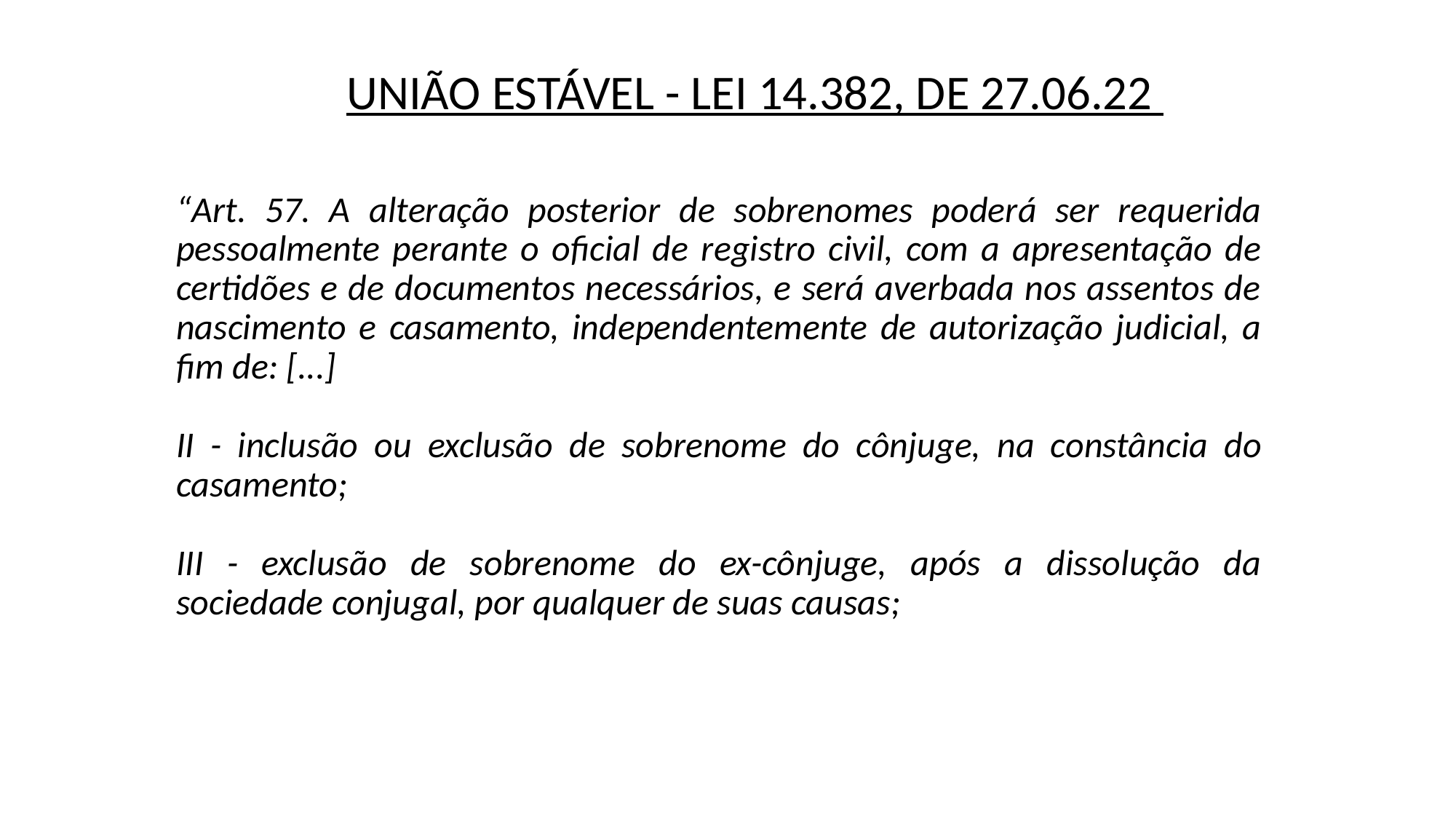

# UNIÃO ESTÁVEL - LEI 14.382, DE 27.06.22
“Art. 57. A alteração posterior de sobrenomes poderá ser requerida pessoalmente perante o oficial de registro civil, com a apresentação de certidões e de documentos necessários, e será averbada nos assentos de nascimento e casamento, independentemente de autorização judicial, a fim de: [...]

II - inclusão ou exclusão de sobrenome do cônjuge, na constância do casamento;

III - exclusão de sobrenome do ex-cônjuge, após a dissolução da sociedade conjugal, por qualquer de suas causas;